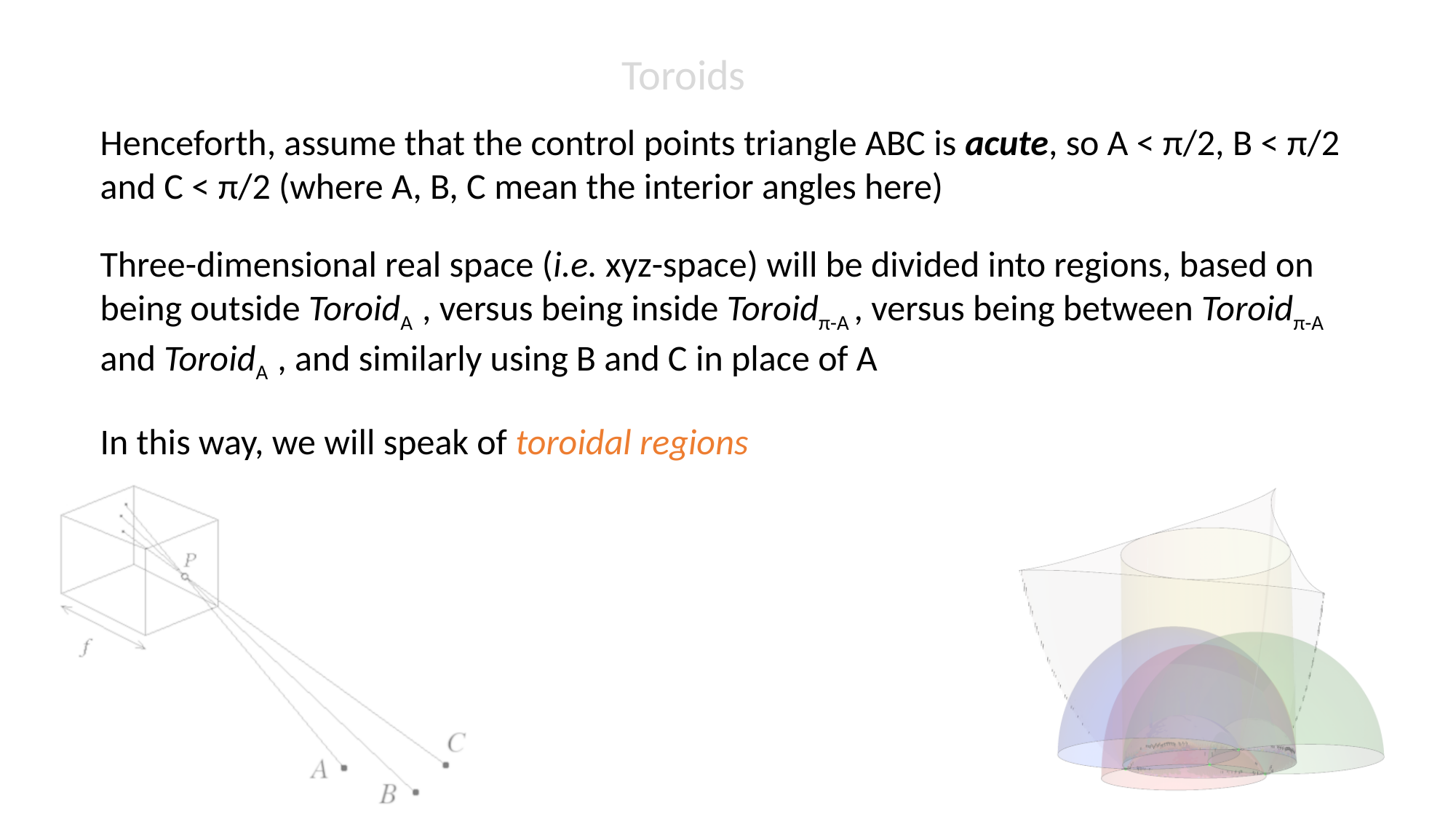

Toroids
Henceforth, assume that the control points triangle ABC is acute, so A < π/2, B < π/2 and C < π/2 (where A, B, C mean the interior angles here)

Three-dimensional real space (i.e. xyz-space) will be divided into regions, based on being outside ToroidA  , versus being inside Toroidπ-A , versus being between Toroidπ-A and ToroidA  , and similarly using B and C in place of A

In this way, we will speak of toroidal regions